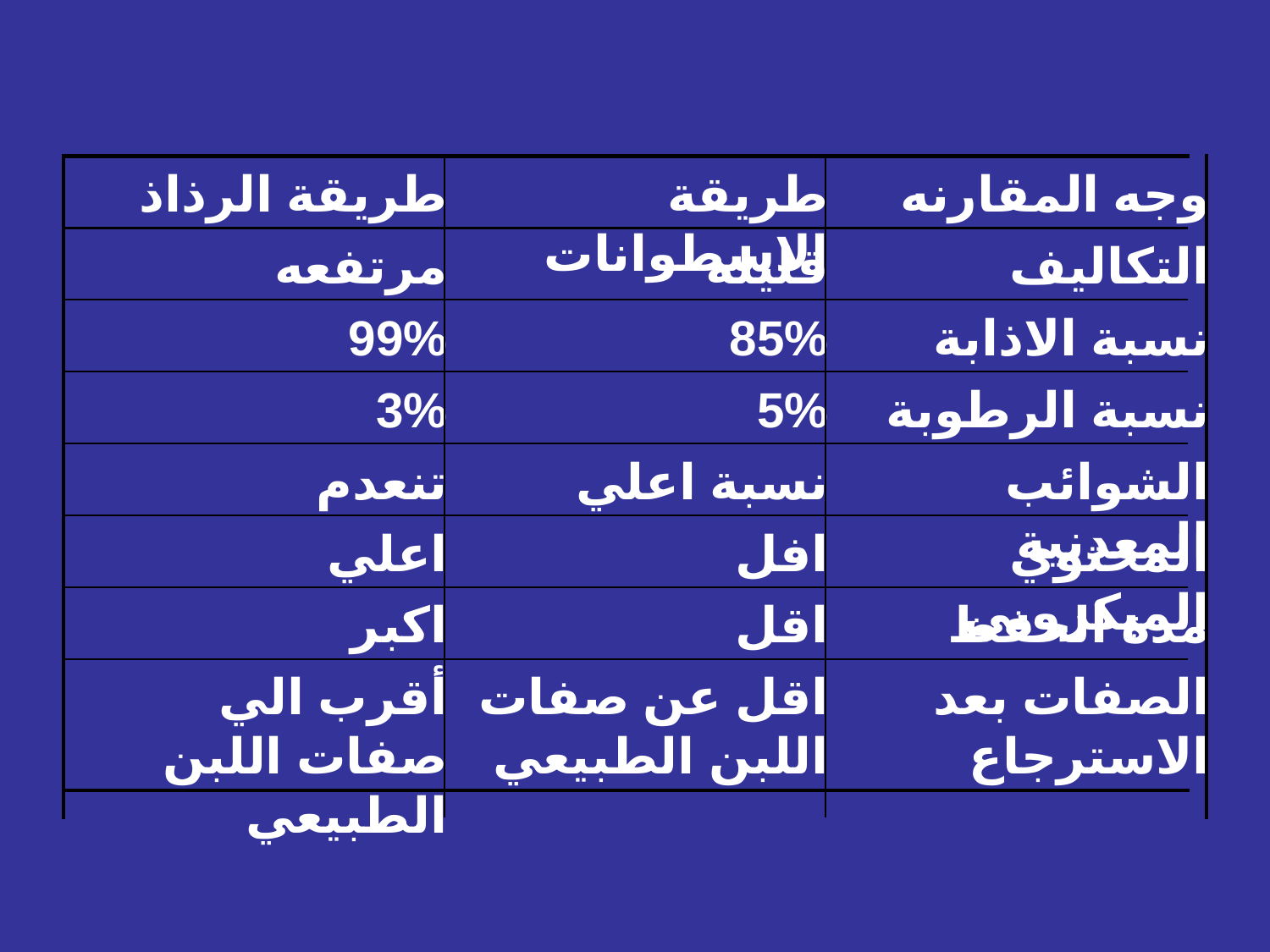

طريقة الرذاذ
طريقة الاسطوانات
وجه المقارنه
مرتفعه
قليله
التكاليف
99%
85%
نسبة الاذابة
3%
5%
نسبة الرطوبة
تنعدم
نسبة اعلي
الشوائب المعدنية
اعلي
افل
المحتوي الميكروبي
اكبر
اقل
مدة الحفظ
أقرب الي صفات اللبن الطبيعي
اقل عن صفات اللبن الطبيعي
الصفات بعد الاسترجاع